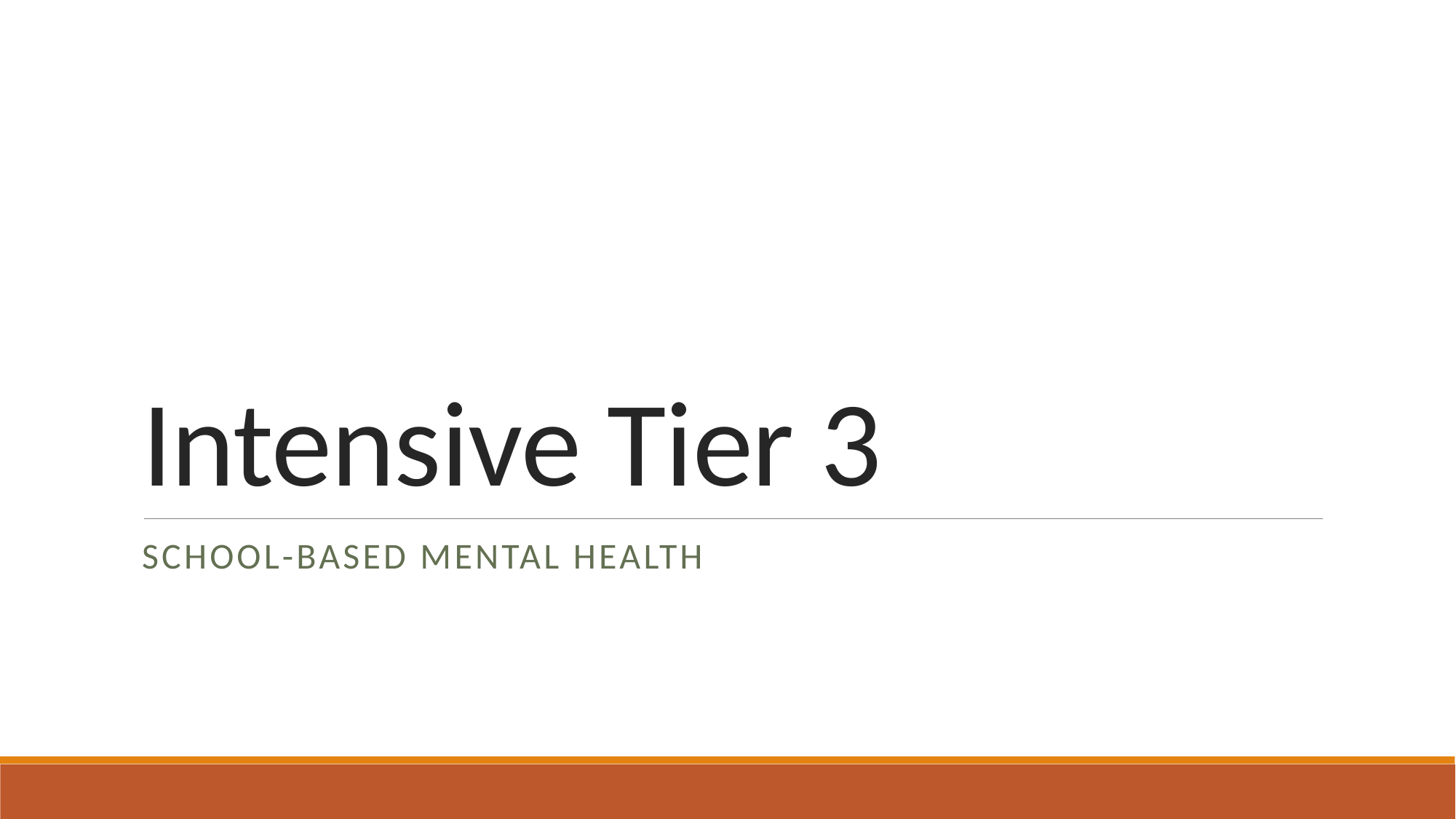

# Intensive Tier 3
School-based Mental Health